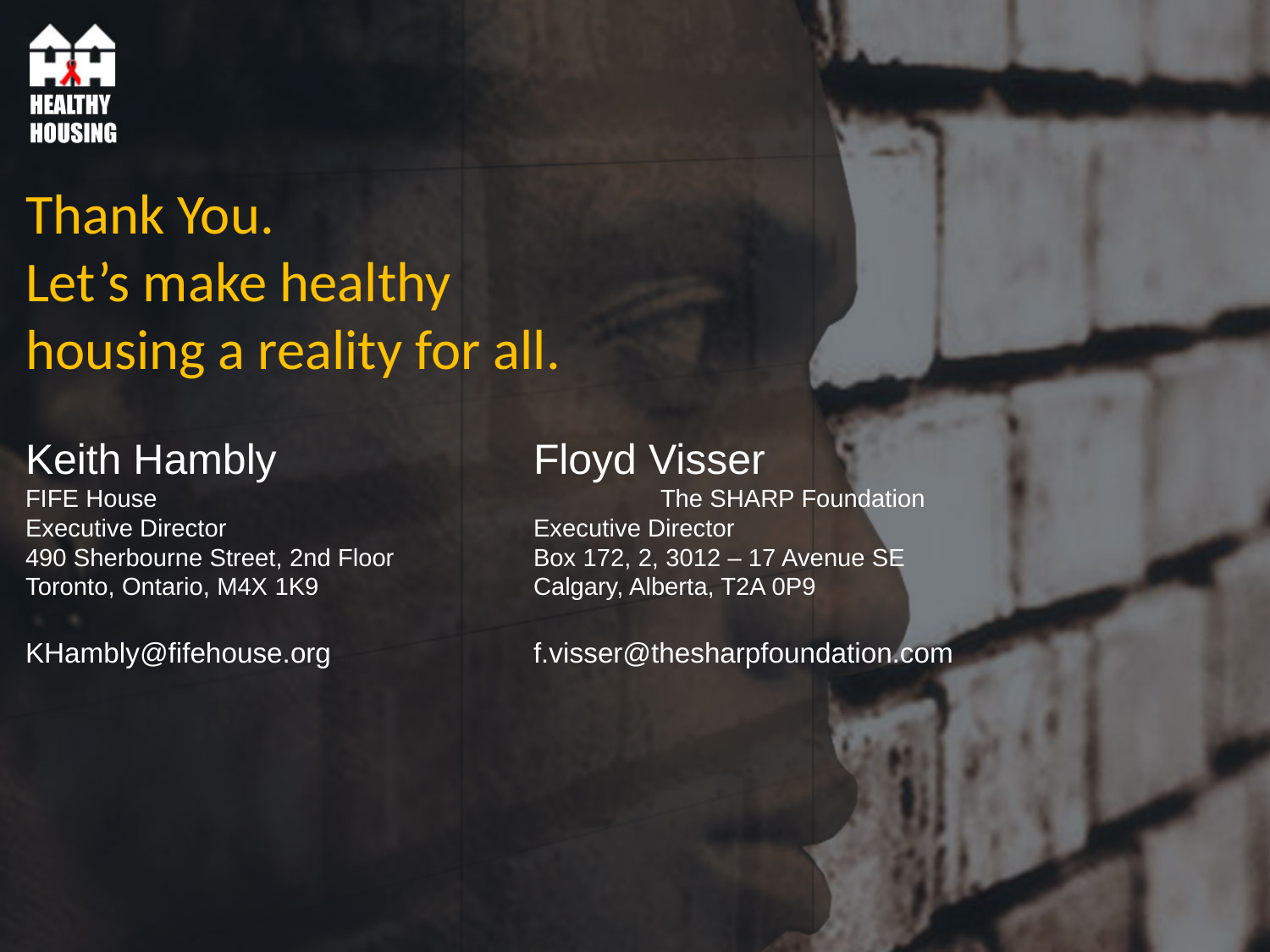

# Thank You. Let’s make healthy housing a reality for all.
Keith Hambly			Floyd Visser
FIFE House				The SHARP Foundation
Executive Director			Executive Director
490 Sherbourne Street, 2nd Floor		Box 172, 2, 3012 – 17 Avenue SE
Toronto, Ontario, M4X 1K9 		Calgary, Alberta, T2A 0P9

KHambly@fifehouse.org		f.visser@thesharpfoundation.com